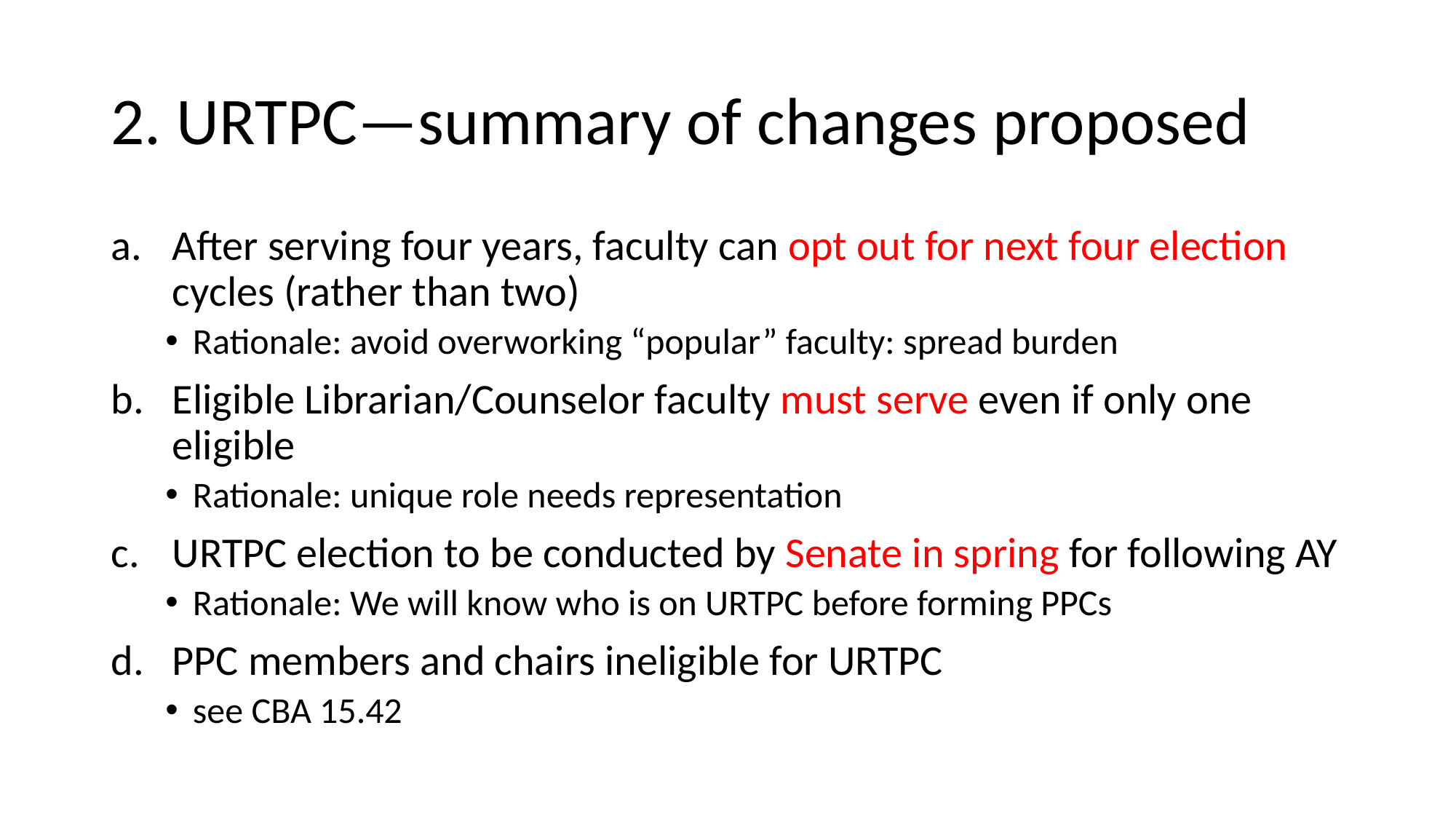

# 2. URTPC—summary of changes proposed
After serving four years, faculty can opt out for next four election cycles (rather than two)
Rationale: avoid overworking “popular” faculty: spread burden
Eligible Librarian/Counselor faculty must serve even if only one eligible
Rationale: unique role needs representation
URTPC election to be conducted by Senate in spring for following AY
Rationale: We will know who is on URTPC before forming PPCs
PPC members and chairs ineligible for URTPC
see CBA 15.42